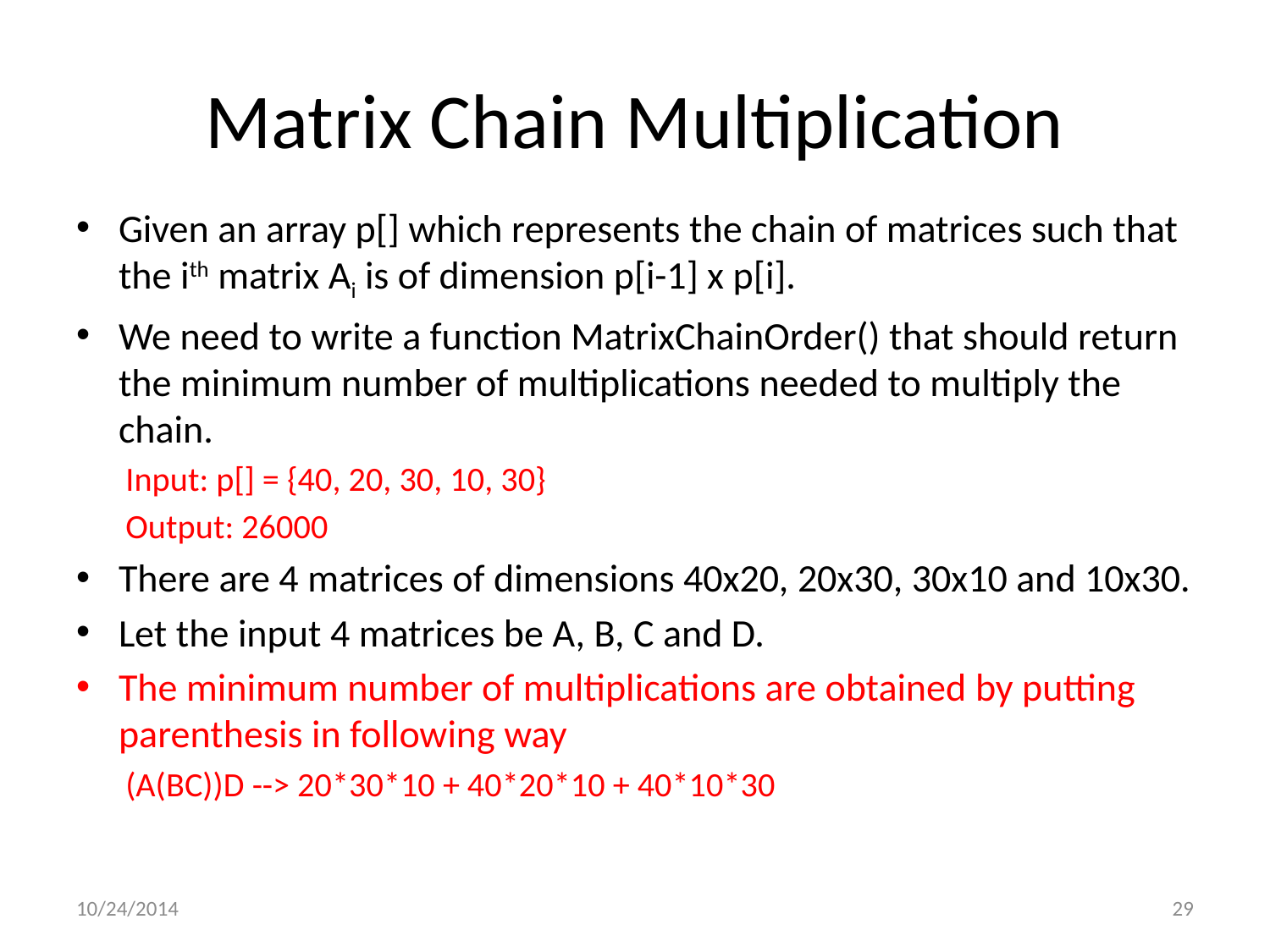

# Matrix Chain Multiplication
Given an array p[] which represents the chain of matrices such that the ith matrix Ai is of dimension p[i-1] x p[i].
We need to write a function MatrixChainOrder() that should return the minimum number of multiplications needed to multiply the chain.
Input: p[] = {40, 20, 30, 10, 30}
Output: 26000
There are 4 matrices of dimensions 40x20, 20x30, 30x10 and 10x30.
Let the input 4 matrices be A, B, C and D.
The minimum number of multiplications are obtained by putting parenthesis in following way
(A(BC))D --> 20*30*10 + 40*20*10 + 40*10*30
10/24/2014
29